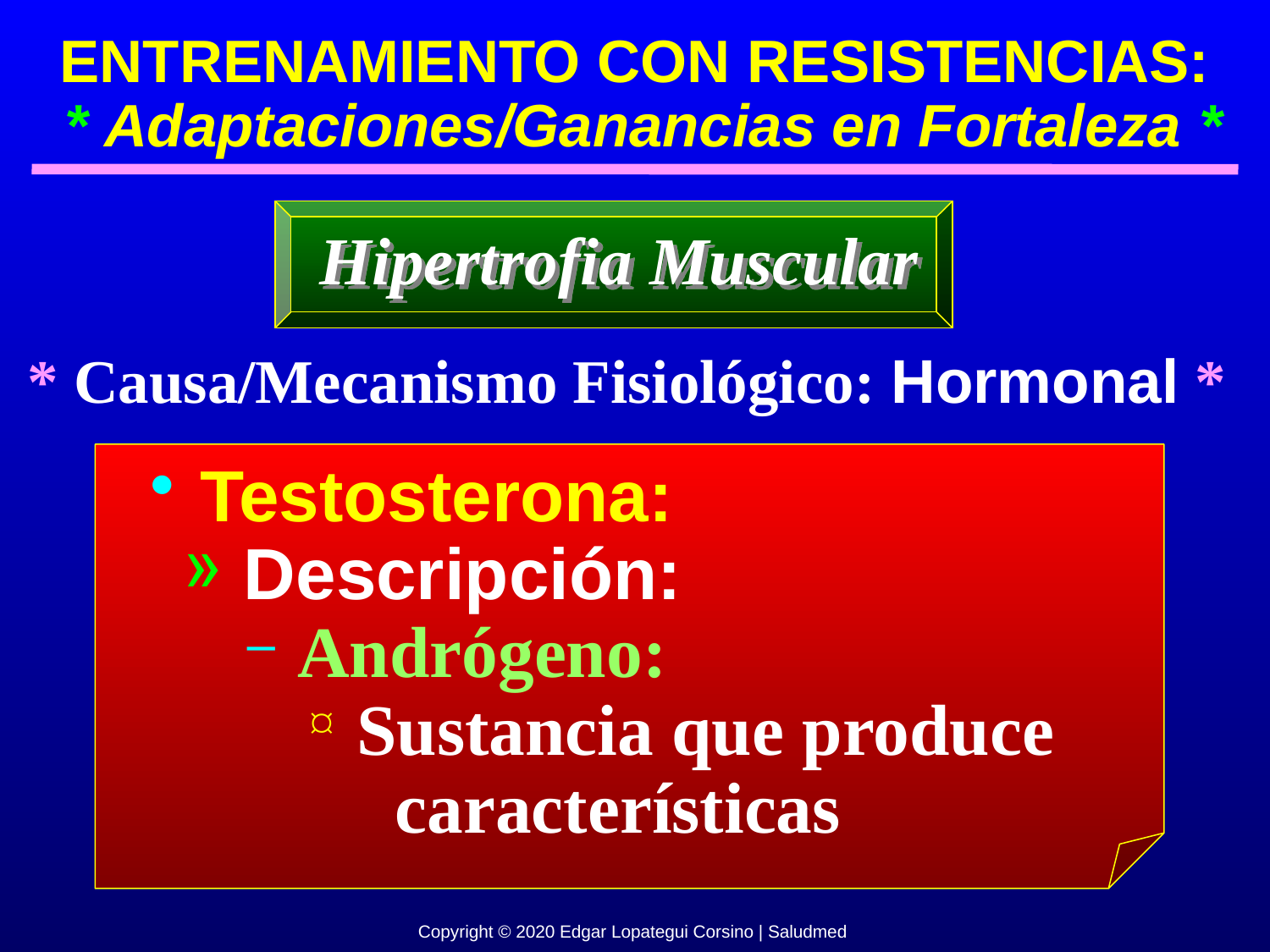

ENTRENAMIENTO CON RESISTENCIAS:
 * Adaptaciones/Ganancias en Fortaleza *

Hipertrofia Muscular
 * Causa/Mecanismo Fisiológico: Hormonal *

 Testosterona:
 Descripción:
 Andrógeno:
 Sustancia que produce
   características